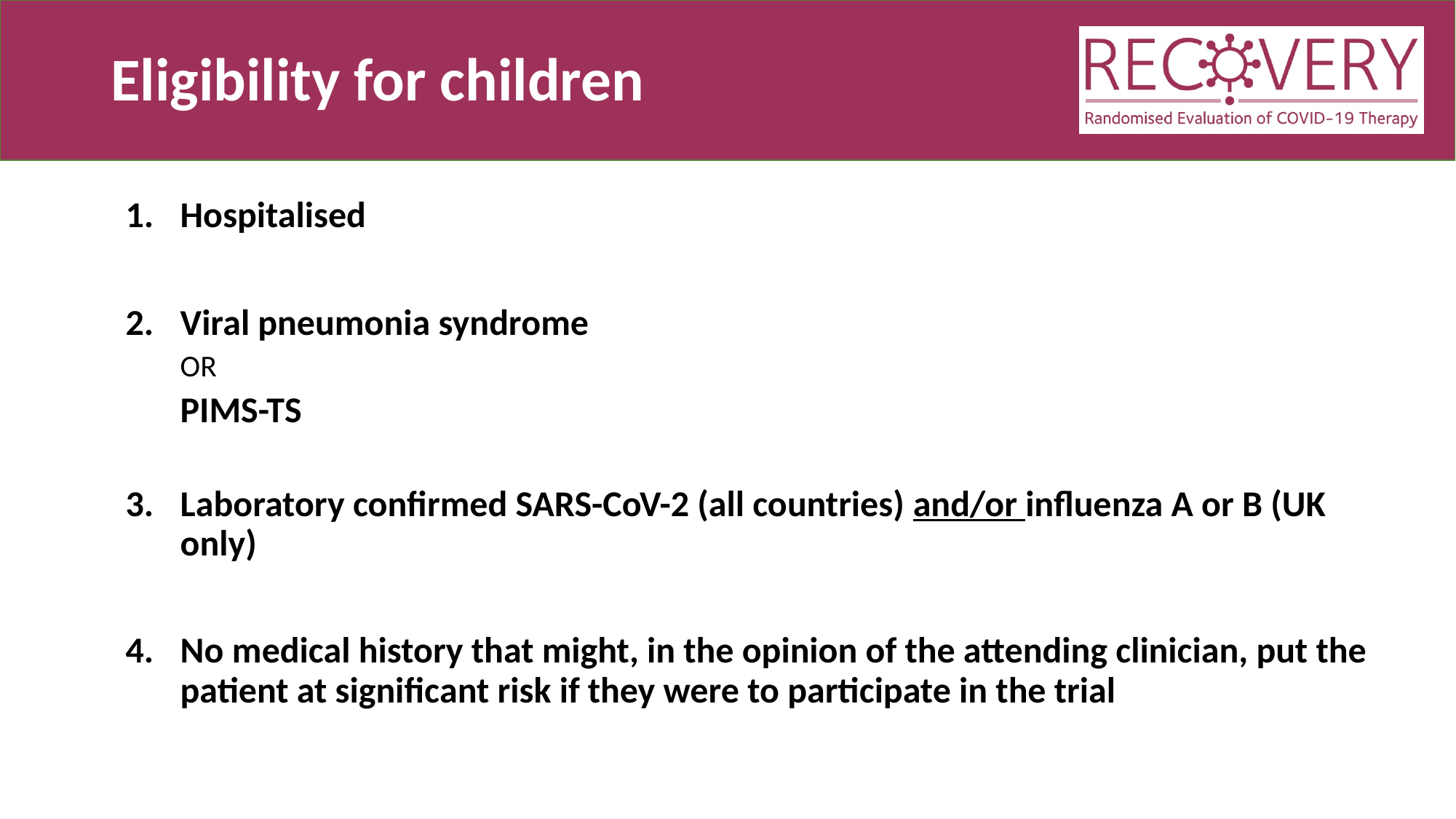

# Eligibility for children
Hospitalised

Viral pneumonia syndrome
OR
PIMS-TS

Laboratory confirmed SARS-CoV-2 (all countries) and/or influenza A or B (UK only)

No medical history that might, in the opinion of the attending clinician, put the patient at significant risk if they were to participate in the trial